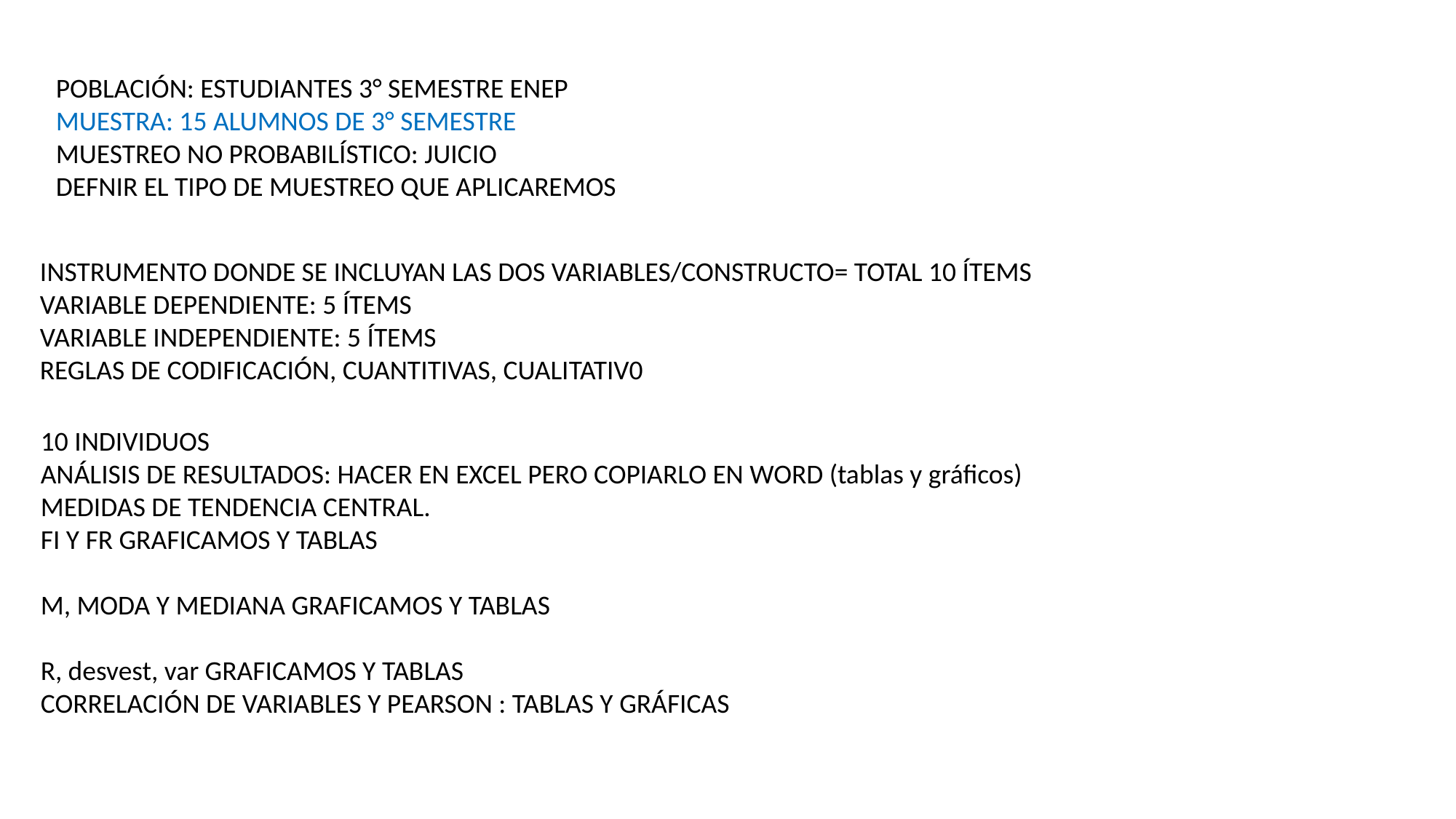

POBLACIÓN: ESTUDIANTES 3° SEMESTRE ENEP
MUESTRA: 15 ALUMNOS DE 3° SEMESTRE
MUESTREO NO PROBABILÍSTICO: JUICIO
DEFNIR EL TIPO DE MUESTREO QUE APLICAREMOS
INSTRUMENTO DONDE SE INCLUYAN LAS DOS VARIABLES/CONSTRUCTO= TOTAL 10 ÍTEMS
VARIABLE DEPENDIENTE: 5 ÍTEMS
VARIABLE INDEPENDIENTE: 5 ÍTEMS
REGLAS DE CODIFICACIÓN, CUANTITIVAS, CUALITATIV0
10 INDIVIDUOS
ANÁLISIS DE RESULTADOS: HACER EN EXCEL PERO COPIARLO EN WORD (tablas y gráficos)
MEDIDAS DE TENDENCIA CENTRAL.
FI Y FR GRAFICAMOS Y TABLAS

M, MODA Y MEDIANA GRAFICAMOS Y TABLAS

R, desvest, var GRAFICAMOS Y TABLAS
CORRELACIÓN DE VARIABLES Y PEARSON : TABLAS Y GRÁFICAS